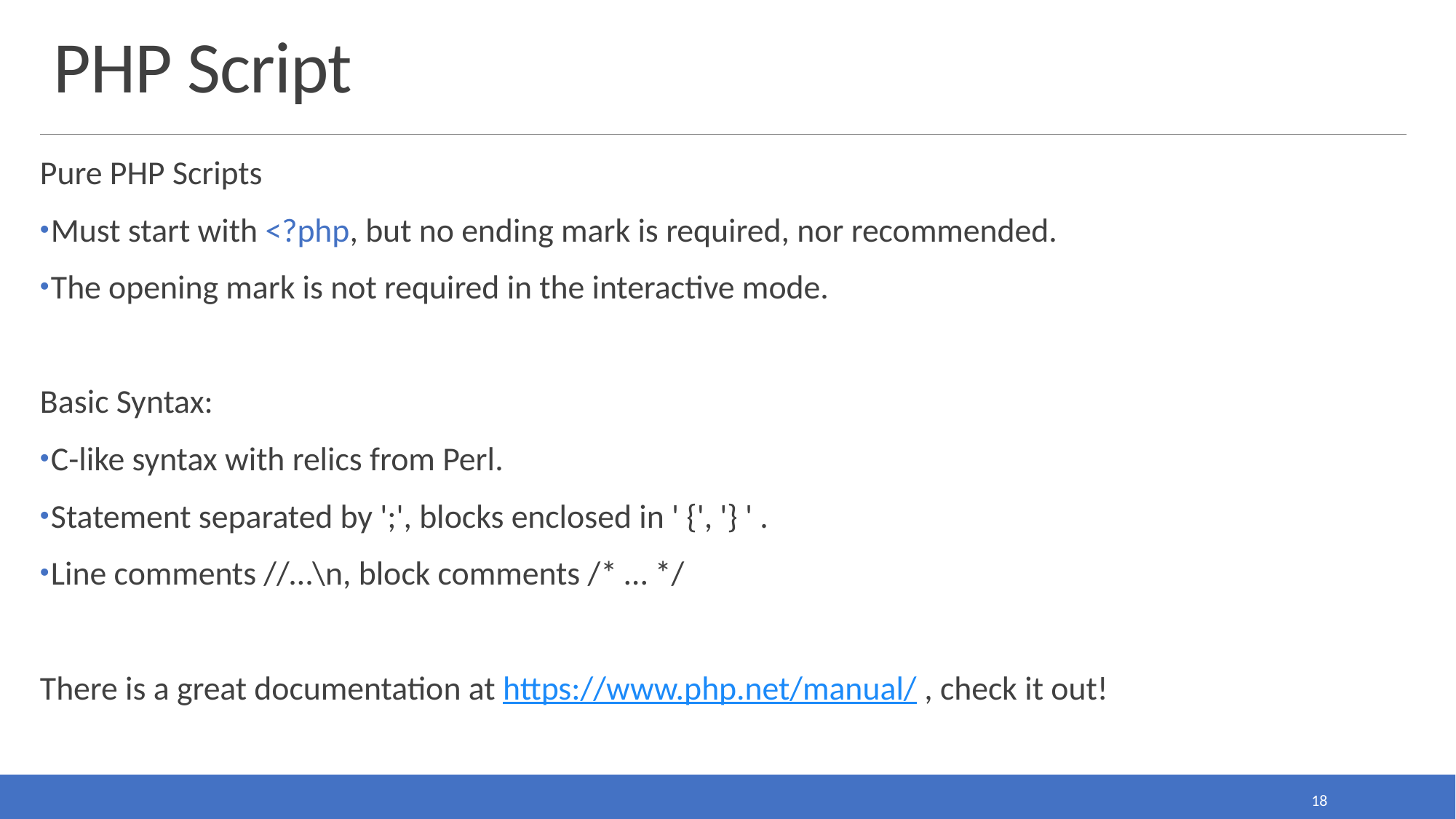

# PHP Script
Pure PHP Scripts
Must start with <?php, but no ending mark is required, nor recommended.
The opening mark is not required in the interactive mode.

Basic Syntax:
C-like syntax with relics from Perl.
Statement separated by ';', blocks enclosed in ' {', '} ' .
Line comments //…\n, block comments /* … */

There is a great documentation at https://www.php.net/manual/ , check it out!
18